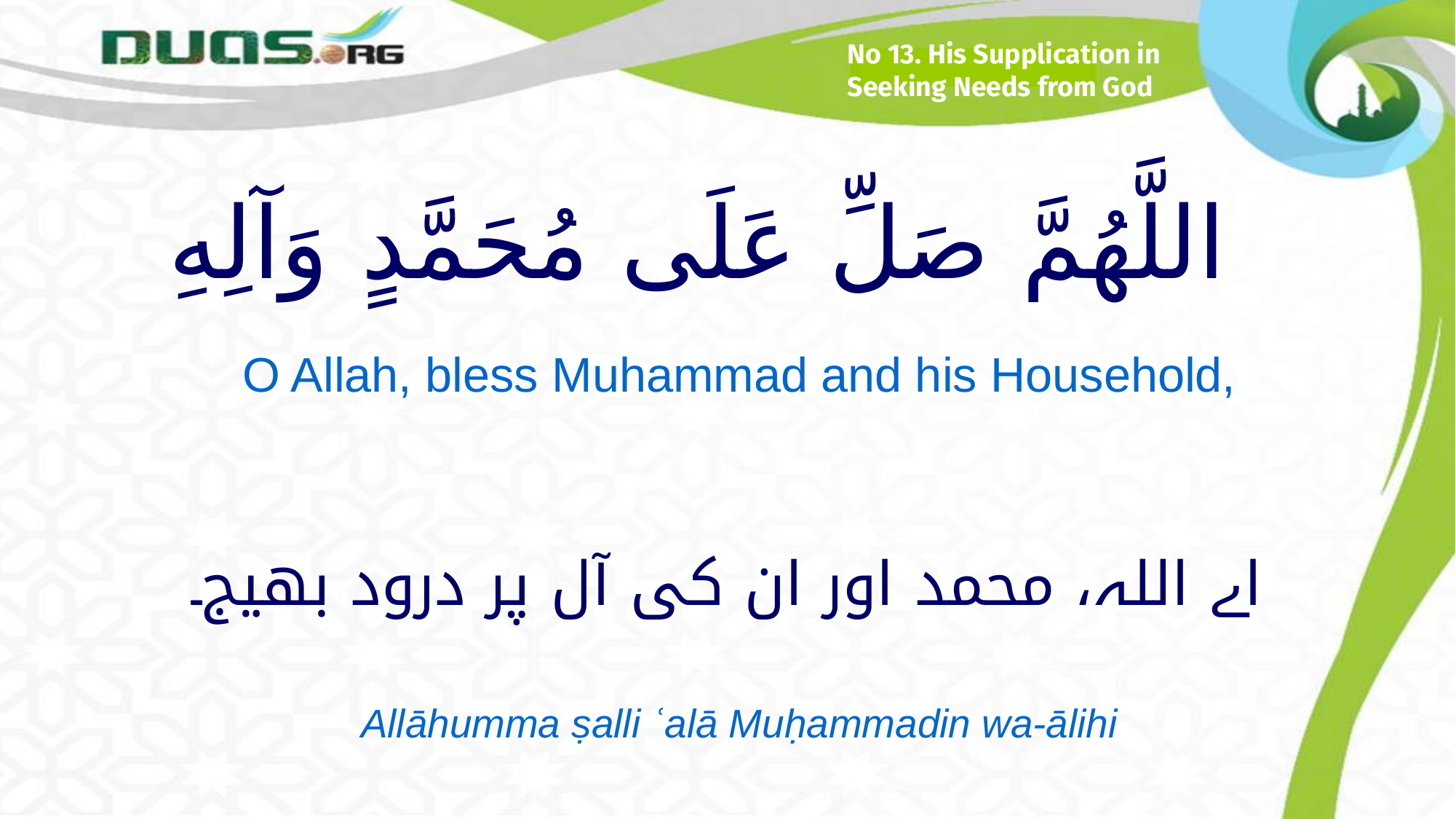

No 13. His Supplication in Seeking Needs from God

# اللَّهُمَّ صَلِّ عَلَى مُحَمَّدٍ وَآلِهِ
O Allah, bless Muhammad and his Household,

اے اللہ، محمد اور ان کی آل پر درود بھیج۔
Allāhumma ṣalli ʿalā Muḥammadin wa-ālihi